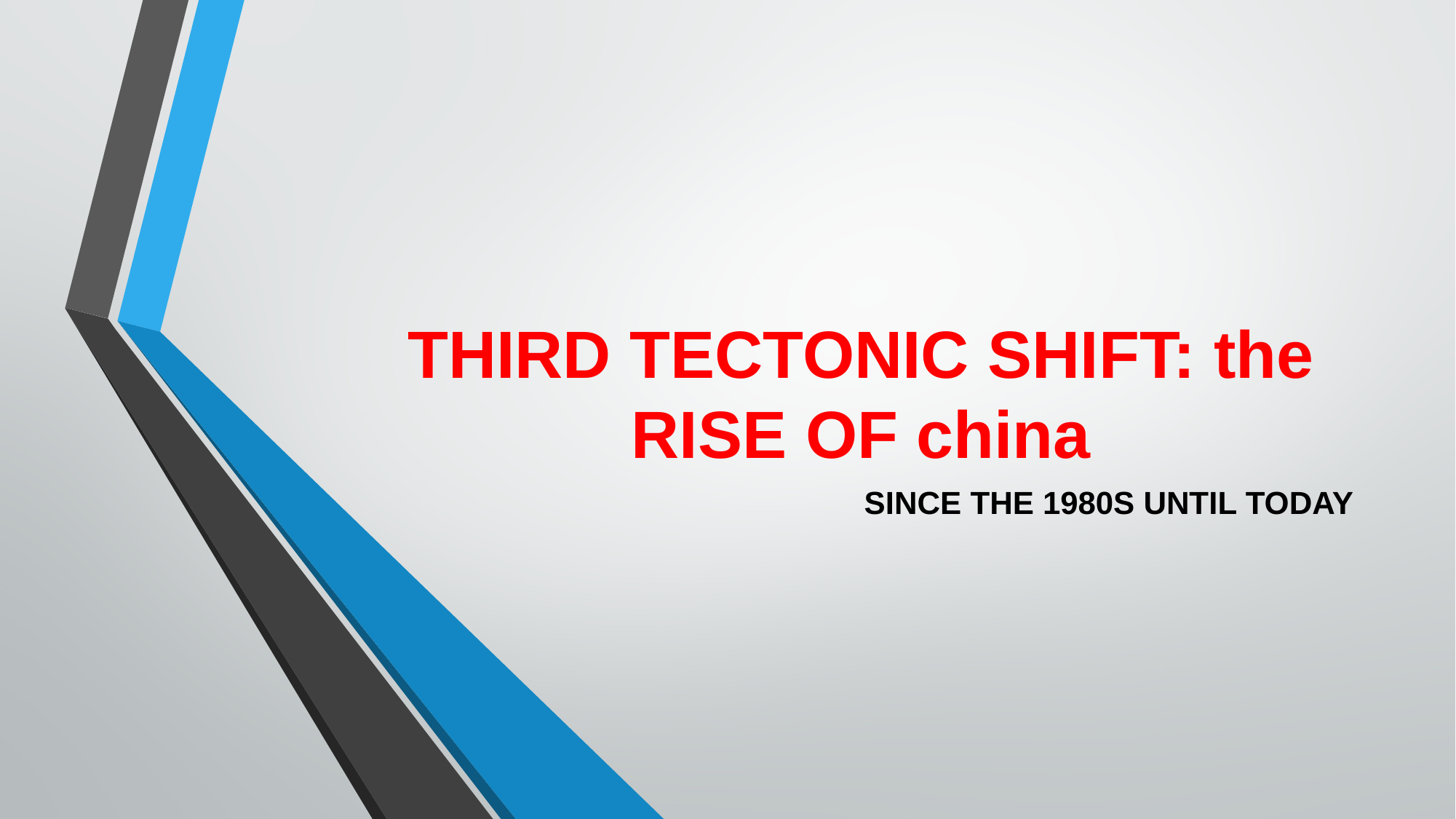

# THIRD TECTONIC SHIFT: the RISE OF china
SINCE THE 1980S UNTIL TODAY